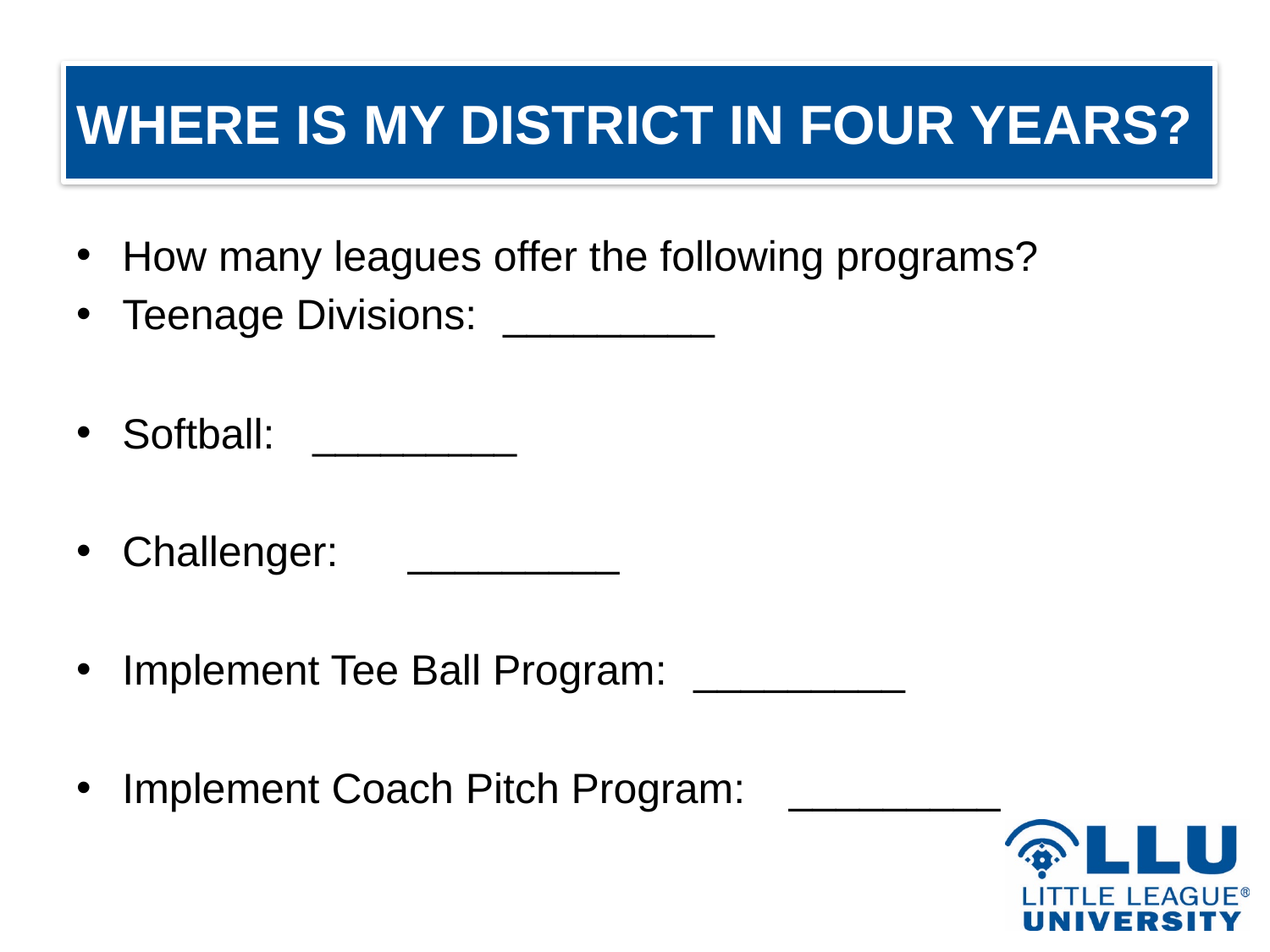

# WHERE IS MY DISTRICT IN FOUR YEARS?
How many leagues offer the following programs?
Teenage Divisions:			_________

Softball:					_________

Challenger:				_________

Implement Tee Ball Program:		_________

Implement Coach Pitch Program:	_________